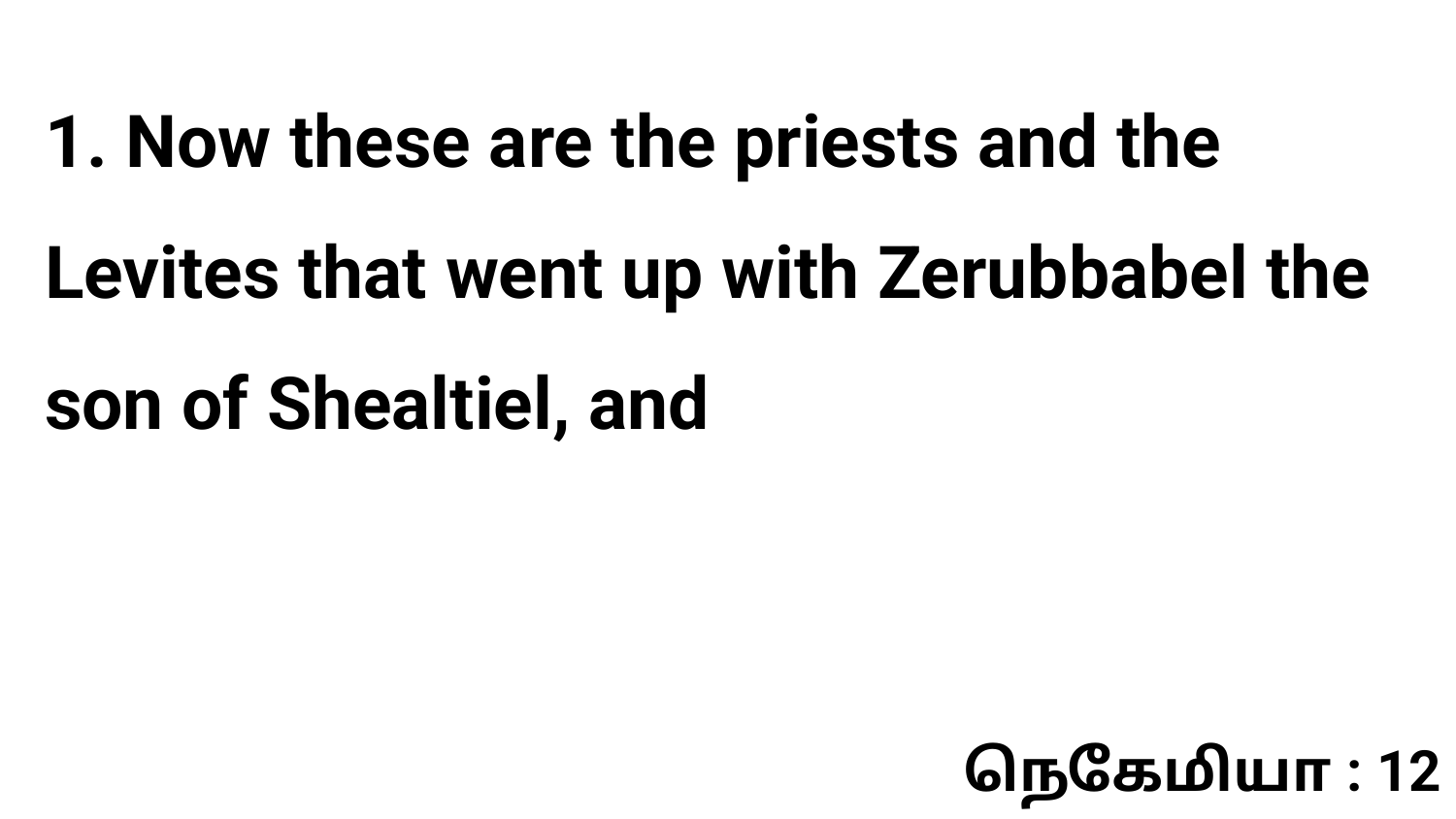

1. Now these are the priests and the Levites that went up with Zerubbabel the son of Shealtiel, and
நெகேமியா : 12